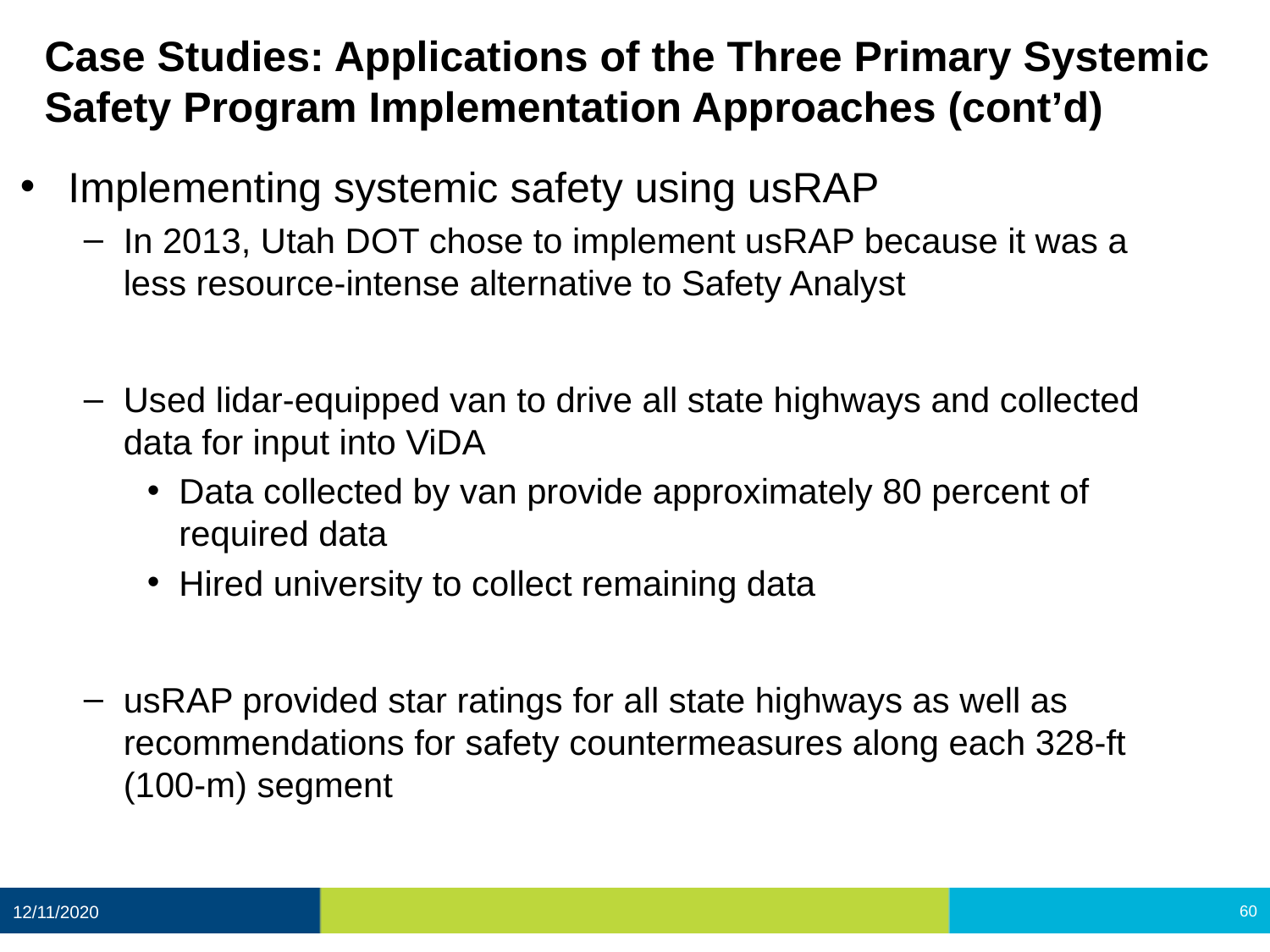

# Case Studies: Applications of the Three Primary Systemic Safety Program Implementation Approaches (cont’d)

Implementing systemic safety using usRAP
In 2013, Utah DOT chose to implement usRAP because it was a less resource-intense alternative to Safety Analyst

Used lidar-equipped van to drive all state highways and collected data for input into ViDA
Data collected by van provide approximately 80 percent of required data
Hired university to collect remaining data

usRAP provided star ratings for all state highways as well as recommendations for safety countermeasures along each 328-ft (100-m) segment
12/11/2020